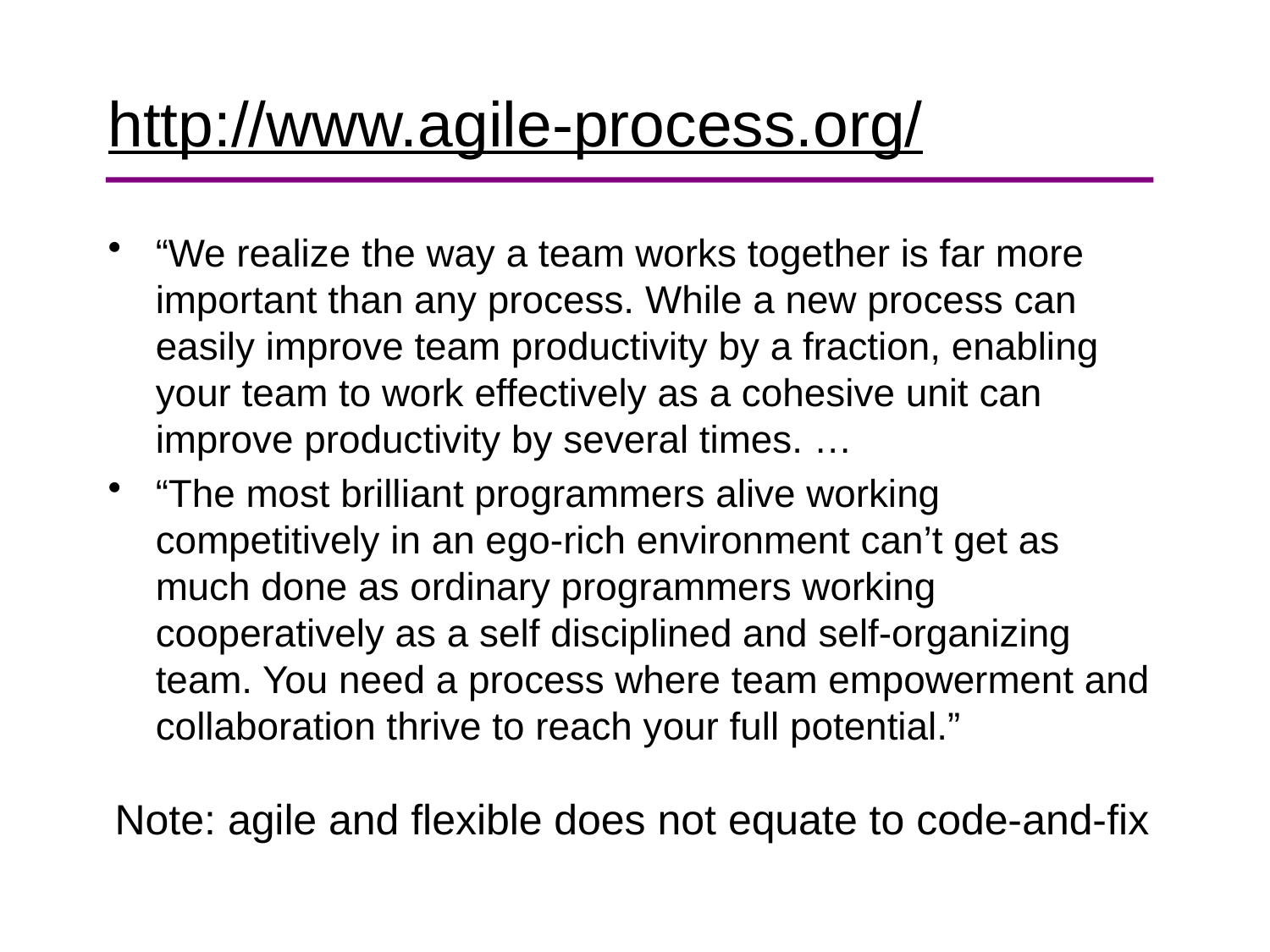

# http://www.agile-process.org/
“We realize the way a team works together is far more important than any process. While a new process can easily improve team productivity by a fraction, enabling your team to work effectively as a cohesive unit can improve productivity by several times. …
“The most brilliant programmers alive working competitively in an ego-rich environment can’t get as much done as ordinary programmers working cooperatively as a self disciplined and self-organizing team. You need a process where team empowerment and collaboration thrive to reach your full potential.”
Note: agile and flexible does not equate to code-and-fix